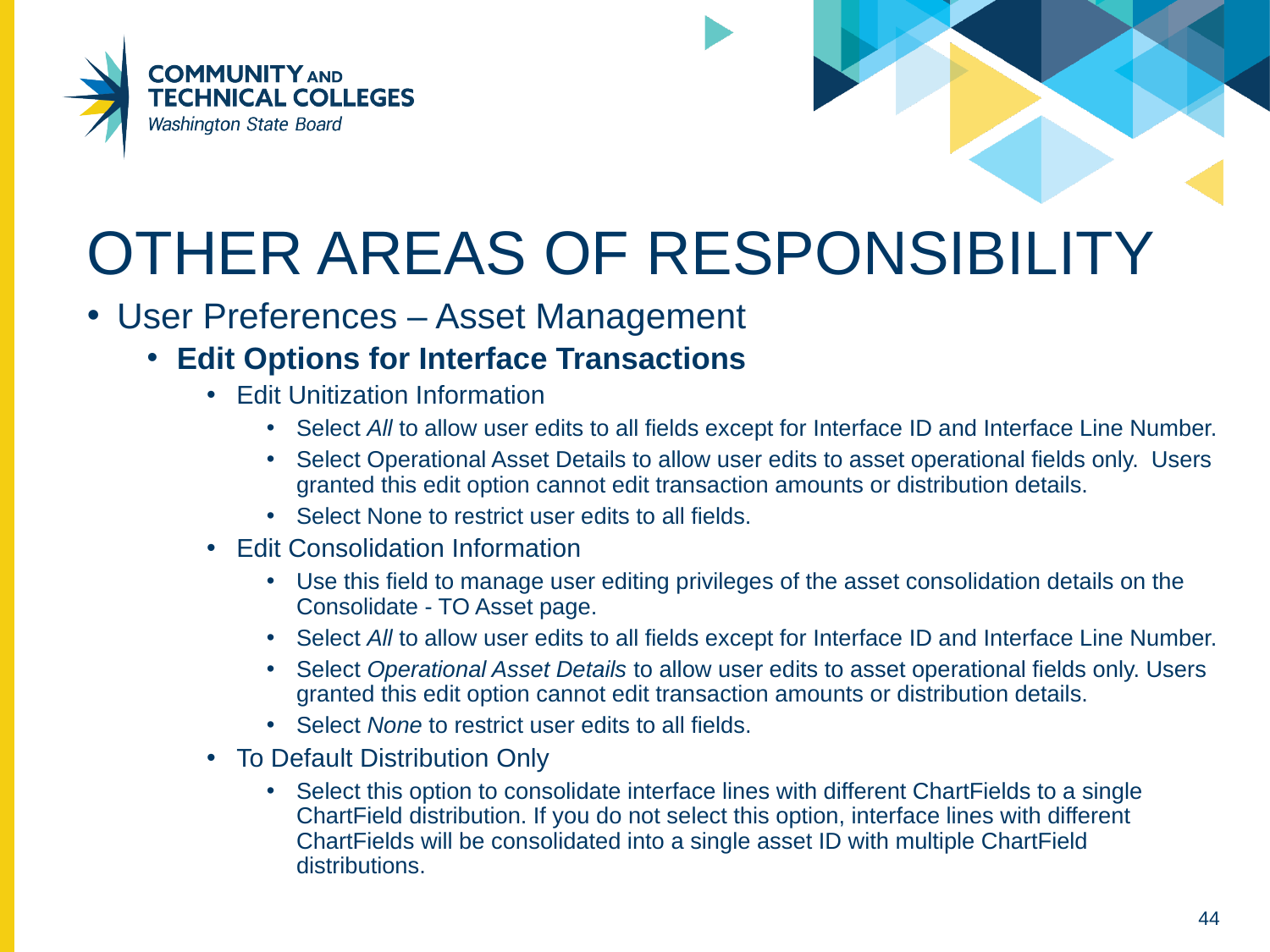

# Other Areas of Responsibility
User Preferences – Asset Management
Edit Options for Interface Transactions
Edit Unitization Information
Select All to allow user edits to all fields except for Interface ID and Interface Line Number.
Select Operational Asset Details to allow user edits to asset operational fields only.  Users granted this edit option cannot edit transaction amounts or distribution details.
Select None to restrict user edits to all fields.
Edit Consolidation Information
Use this field to manage user editing privileges of the asset consolidation details on the Consolidate - TO Asset page.
Select All to allow user edits to all fields except for Interface ID and Interface Line Number.
Select Operational Asset Details to allow user edits to asset operational fields only. Users granted this edit option cannot edit transaction amounts or distribution details.
Select None to restrict user edits to all fields.
To Default Distribution Only
Select this option to consolidate interface lines with different ChartFields to a single ChartField distribution. If you do not select this option, interface lines with different ChartFields will be consolidated into a single asset ID with multiple ChartField distributions.

44